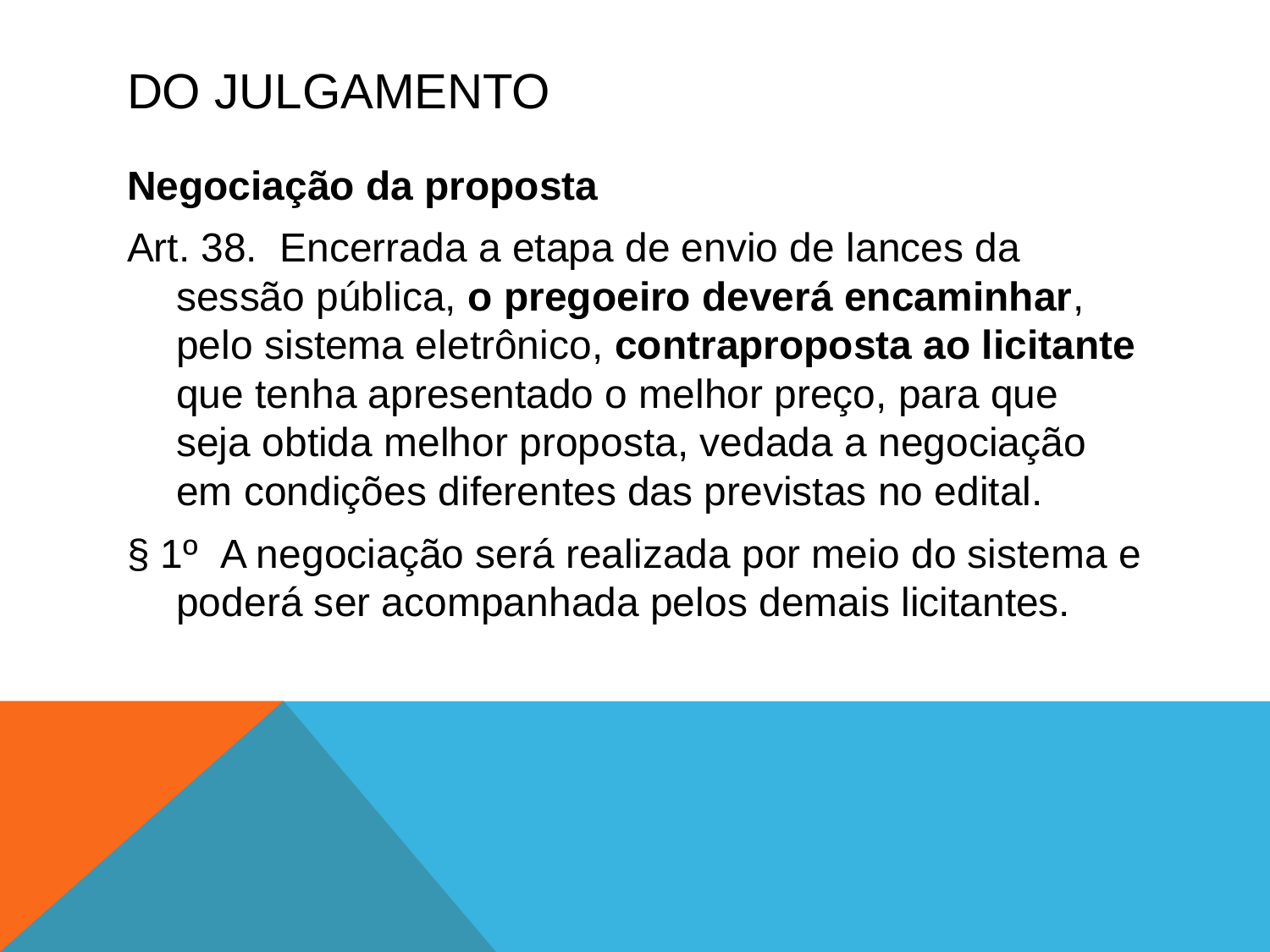

# DO JULGAMENTO
Negociação da proposta
Art. 38.  Encerrada a etapa de envio de lances da sessão pública, o pregoeiro deverá encaminhar, pelo sistema eletrônico, contraproposta ao licitante que tenha apresentado o melhor preço, para que seja obtida melhor proposta, vedada a negociação em condições diferentes das previstas no edital.
§ 1º  A negociação será realizada por meio do sistema e poderá ser acompanhada pelos demais licitantes.